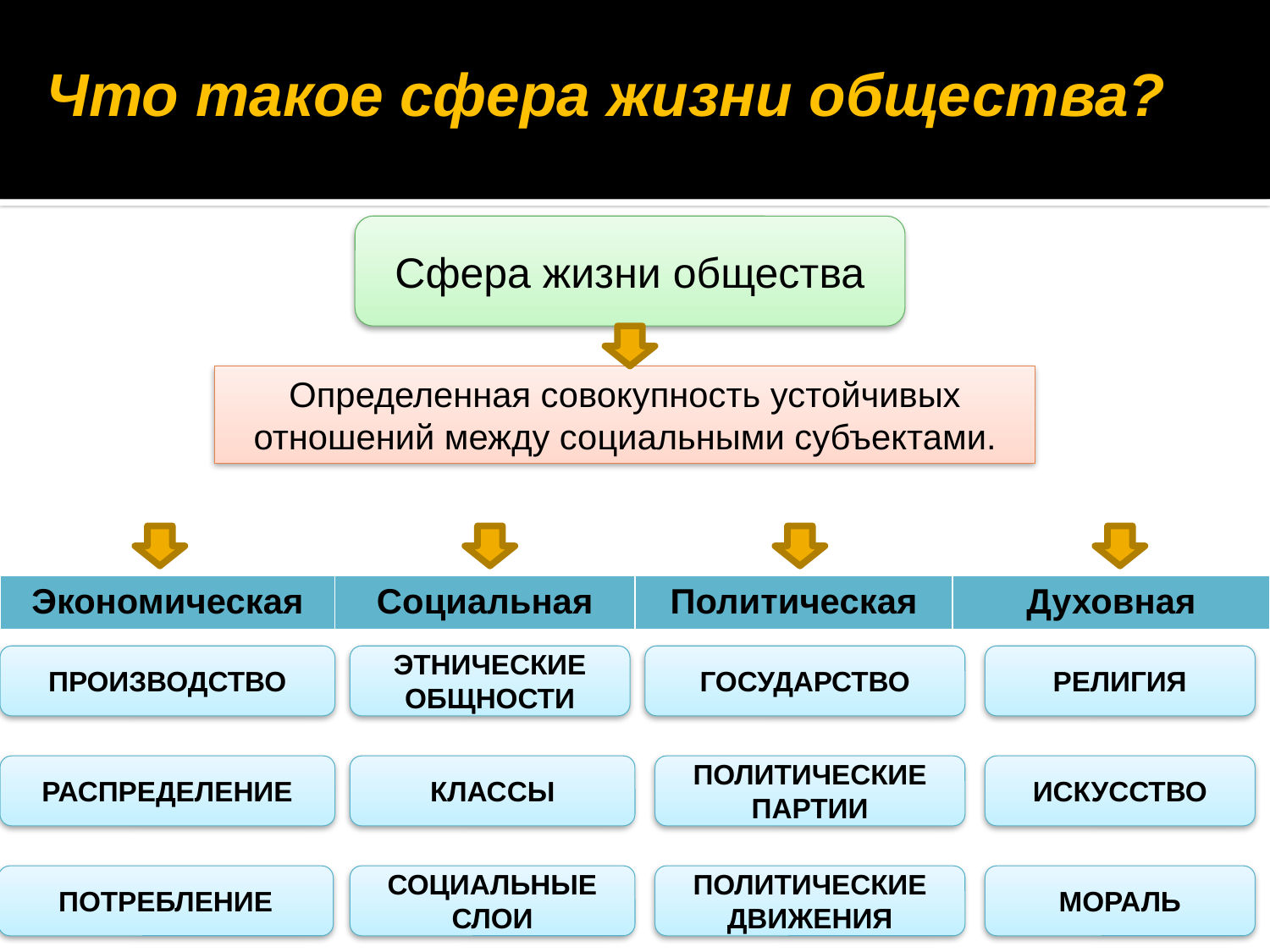

# Что такое сфера жизни общества?
Сфера жизни общества

Определенная совокупность устойчивых отношений между социальными субъектами.

| Экономическая | Социальная | Политическая | Духовная |
| --- | --- | --- | --- |
ПРОИЗВОДСТВО
ЭТНИЧЕСКИЕ ОБЩНОСТИ
ГОСУДАРСТВО
РЕЛИГИЯ
РАСПРЕДЕЛЕНИЕ
КЛАССЫ
ПОЛИТИЧЕСКИЕ ПАРТИИ
ИСКУССТВО
ПОТРЕБЛЕНИЕ
СОЦИАЛЬНЫЕ СЛОИ
ПОЛИТИЧЕСКИЕ ДВИЖЕНИЯ
МОРАЛЬ